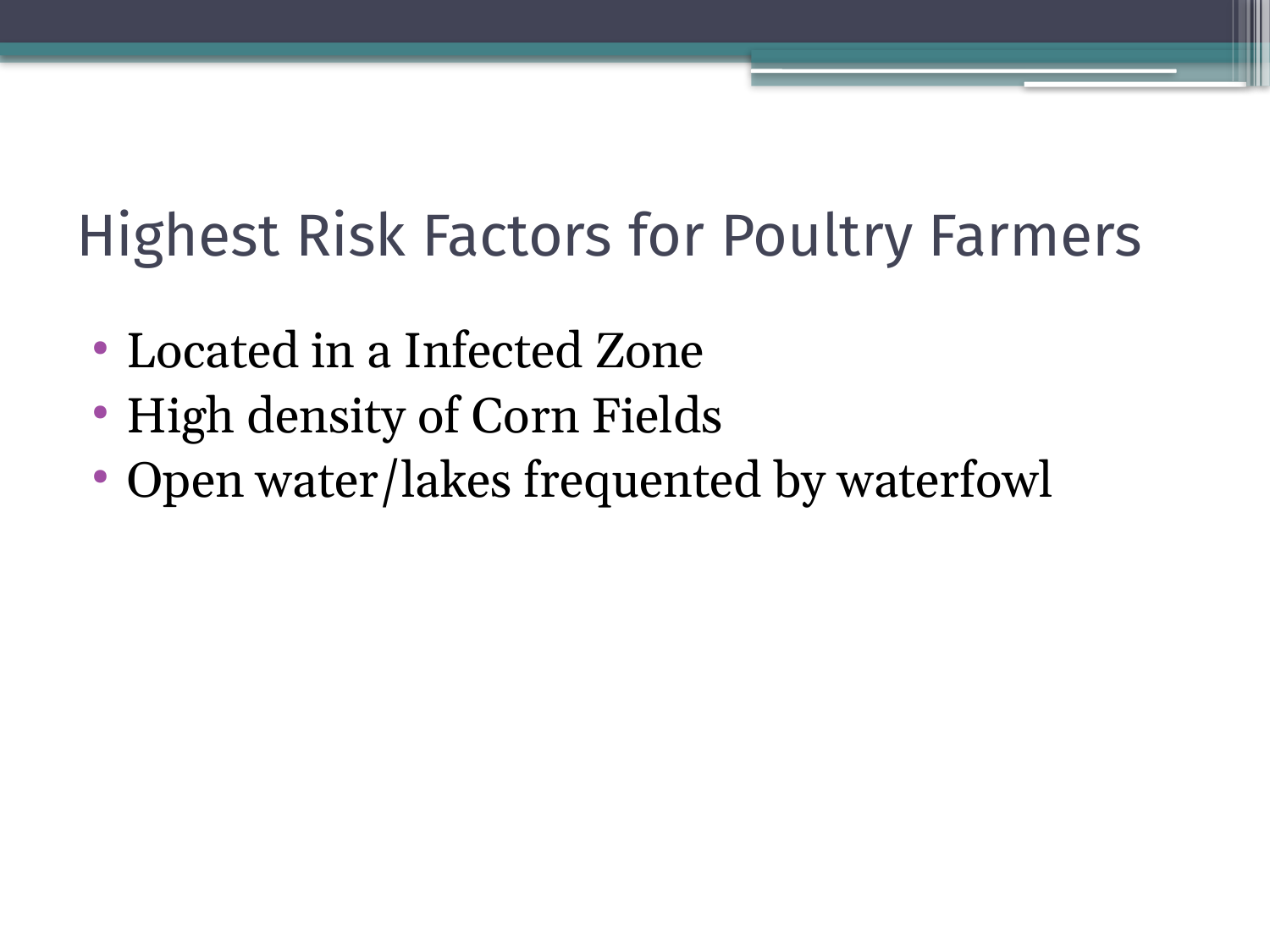

# Highest Risk Factors for Poultry Farmers
Located in a Infected Zone
High density of Corn Fields
Open water/lakes frequented by waterfowl